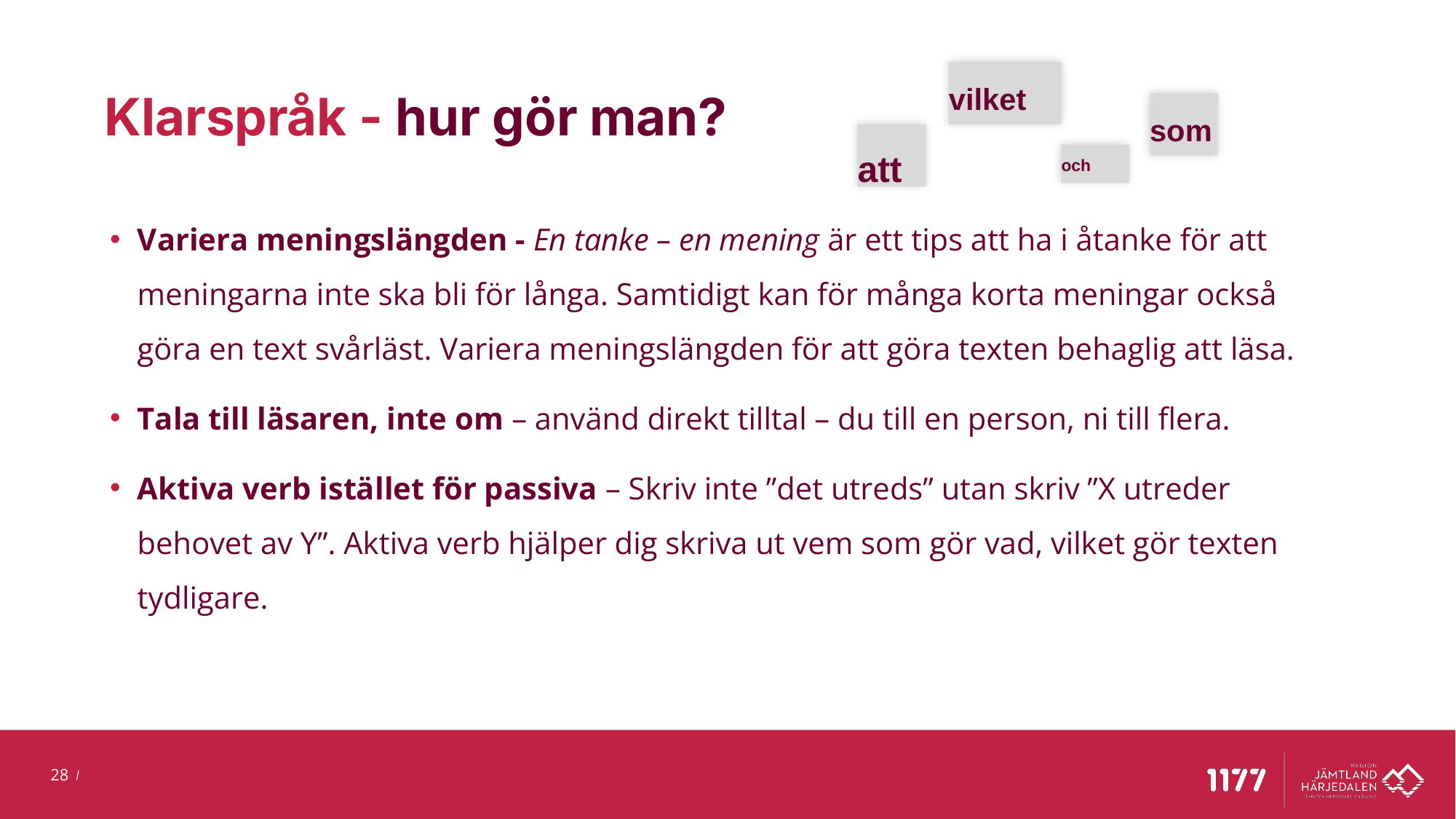

# Klarspråk - hur gör man?
vilket
som
att
och
Variera meningslängden - En tanke – en mening är ett tips att ha i åtanke för att meningarna inte ska bli för långa. Samtidigt kan för många korta meningar också göra en text svårläst. Variera meningslängden för att göra texten behaglig att läsa.
Tala till läsaren, inte om – använd direkt tilltal – du till en person, ni till flera.
Aktiva verb istället för passiva – Skriv inte ”det utreds” utan skriv ”X utreder behovet av Y”. Aktiva verb hjälper dig skriva ut vem som gör vad, vilket gör texten tydligare.

28